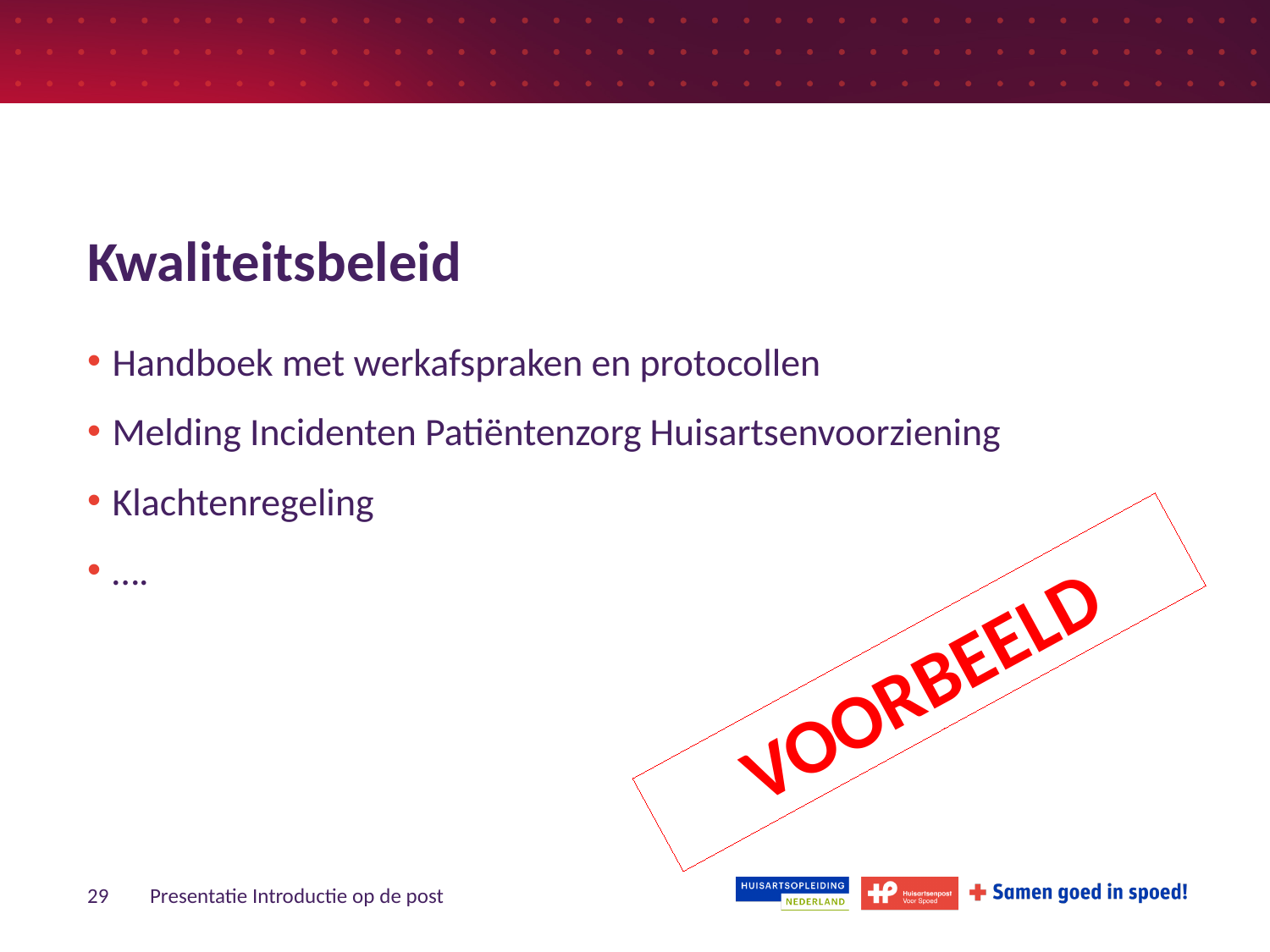

# Kwaliteitsbeleid
Handboek met werkafspraken en protocollen
Melding Incidenten Patiëntenzorg Huisartsenvoorziening
Klachtenregeling
….
VOORBEELD
29
Presentatie Introductie op de post